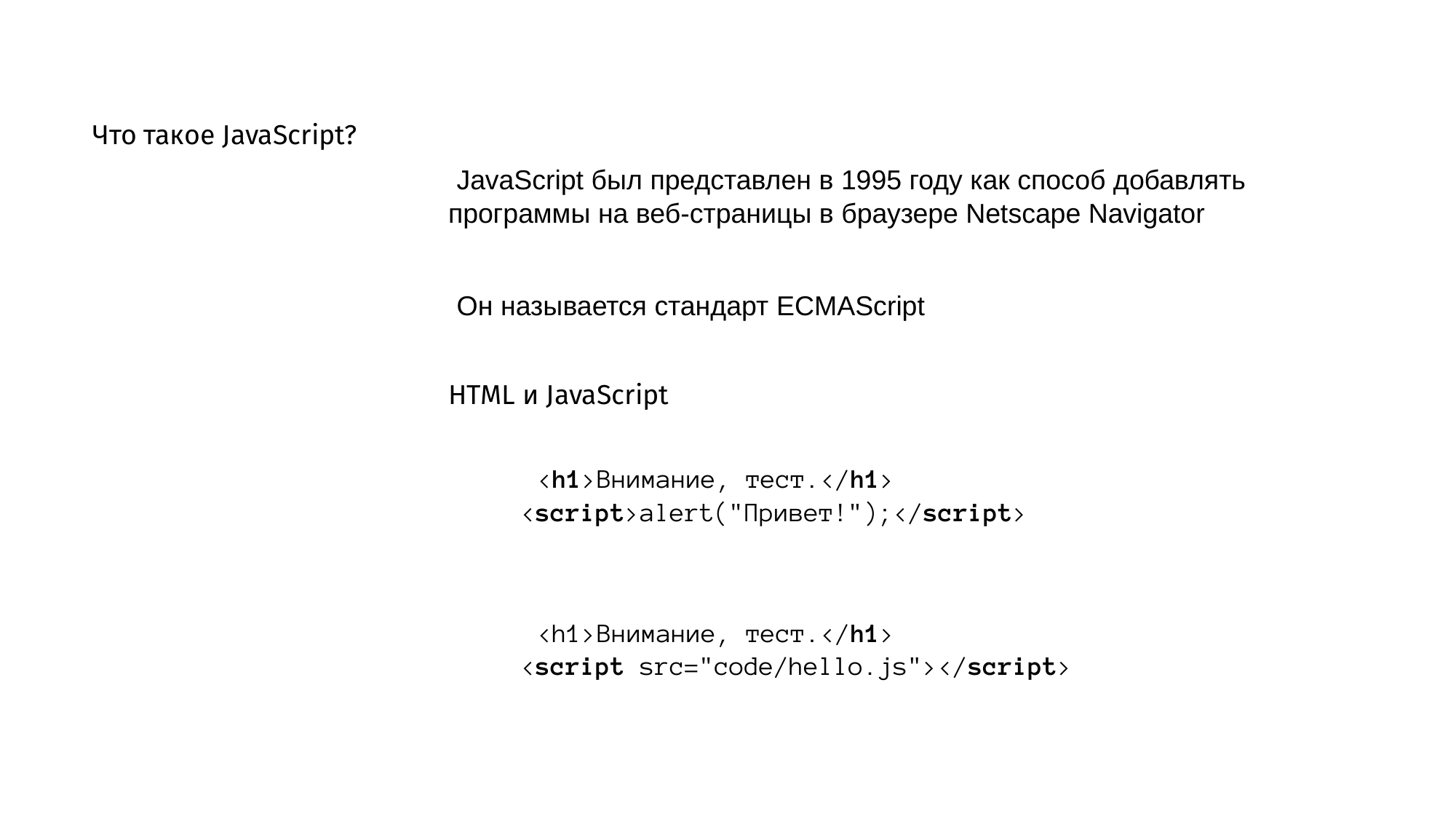

Что такое JavaScript?

 JavaScript был представлен в 1995 году как способ добавлять программы на веб-страницы в браузере Netscape Navigator
 Он называется стандарт ECMAScript
HTML и JavaScript

 <h1>Внимание, тест.</h1>
<script>alert("Привет!");</script>

 <h1>Внимание, тест.</h1>
<script src="code/hello.js"></script>